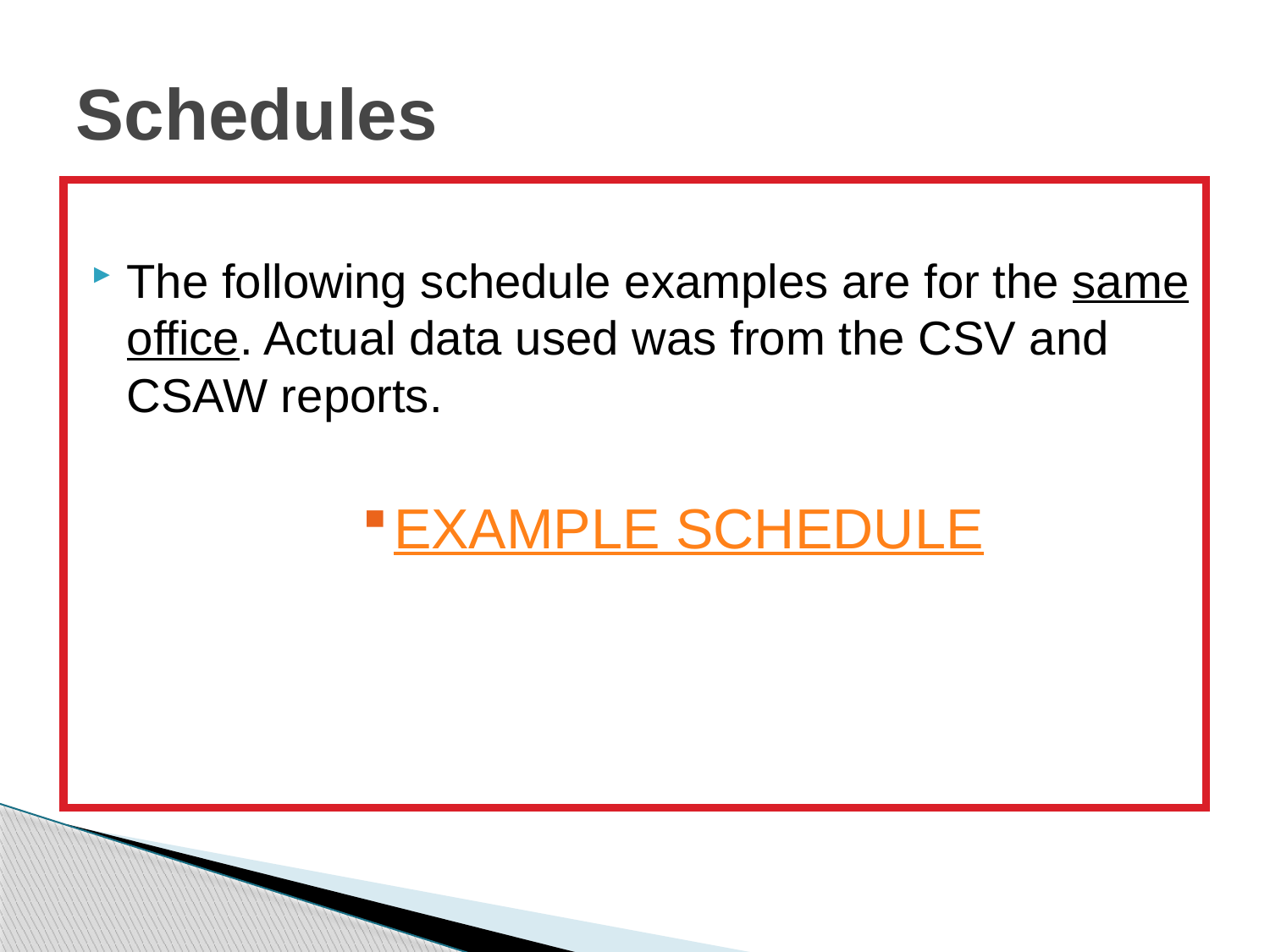

# Schedules

The following schedule examples are for the same office. Actual data used was from the CSV and CSAW reports.

EXAMPLE SCHEDULE